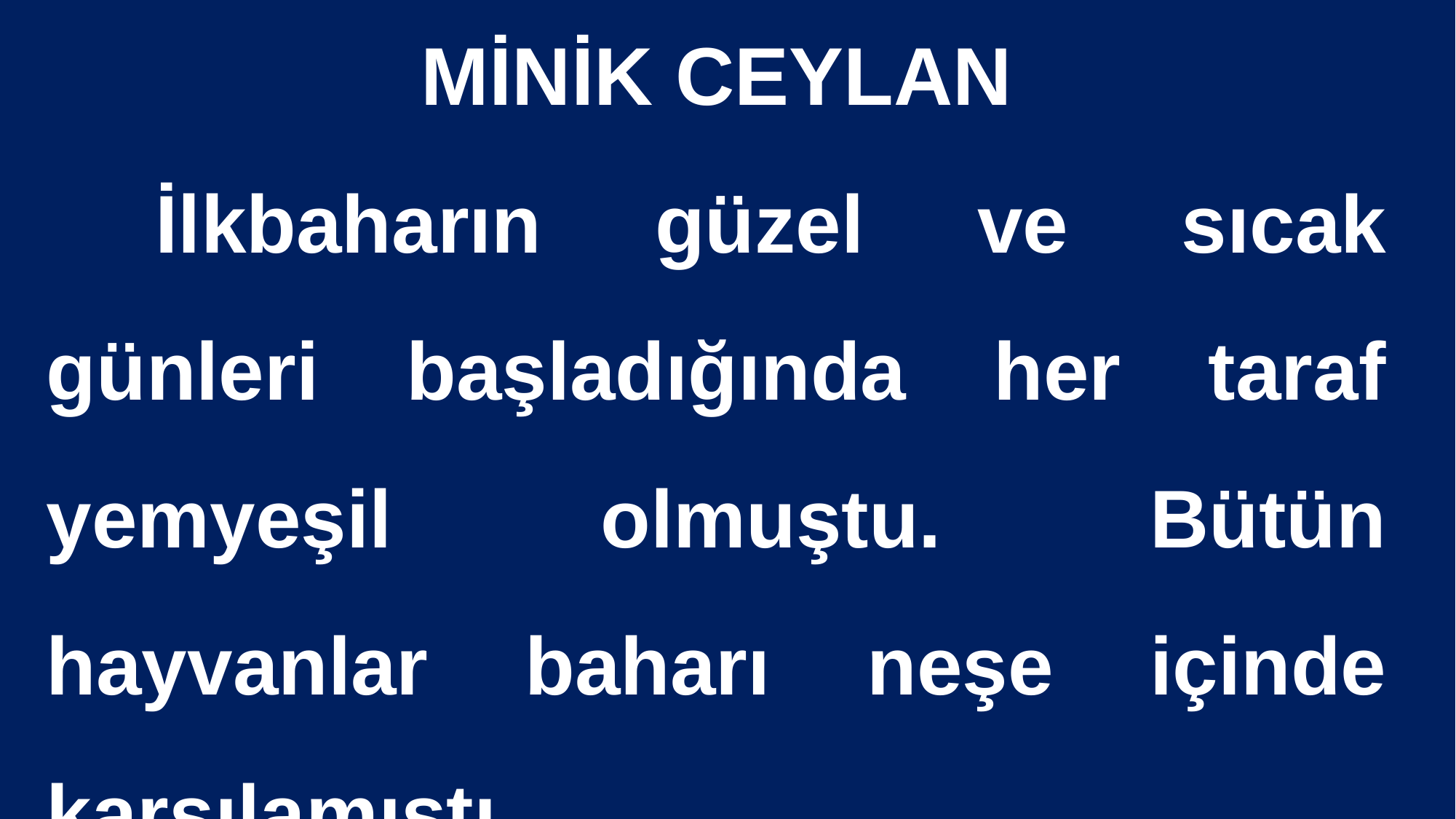

MİNİK CEYLAN
	İlkbaharın güzel ve sıcak günleri başladığında her taraf yemyeşil olmuştu. Bütün hayvanlar baharı neşe içinde karşılamıştı.